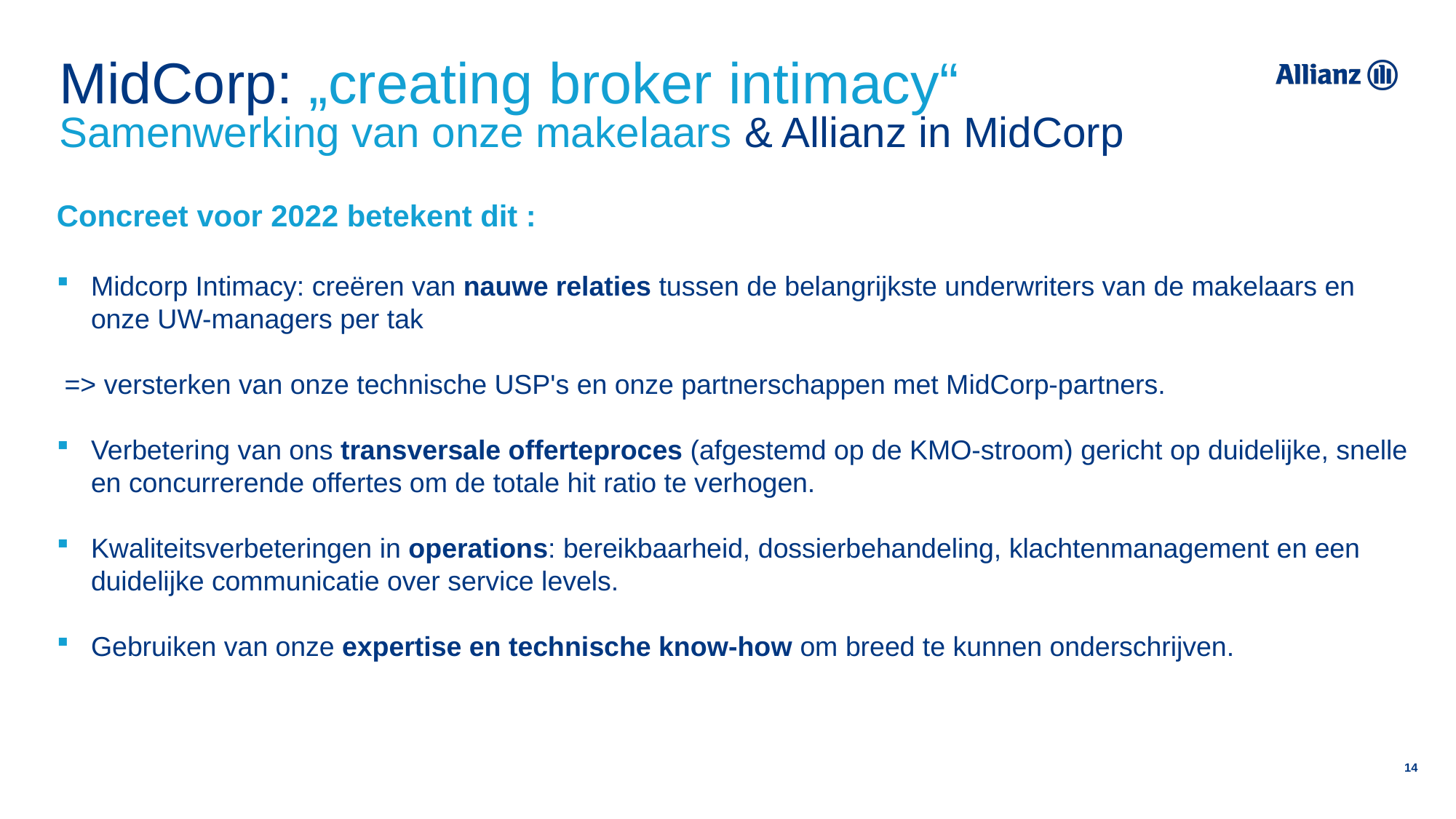

MidCorp: „creating broker intimacy“
Samenwerking van onze makelaars & Allianz in MidCorp

Concreet voor 2022 betekent dit :
Midcorp Intimacy: creëren van nauwe relaties tussen de belangrijkste underwriters van de makelaars en onze UW-managers per tak

 => versterken van onze technische USP's en onze partnerschappen met MidCorp-partners.

Verbetering van ons transversale offerteproces (afgestemd op de KMO-stroom) gericht op duidelijke, snelle en concurrerende offertes om de totale hit ratio te verhogen.

Kwaliteitsverbeteringen in operations: bereikbaarheid, dossierbehandeling, klachtenmanagement en een duidelijke communicatie over service levels.
Gebruiken van onze expertise en technische know-how om breed te kunnen onderschrijven.

14